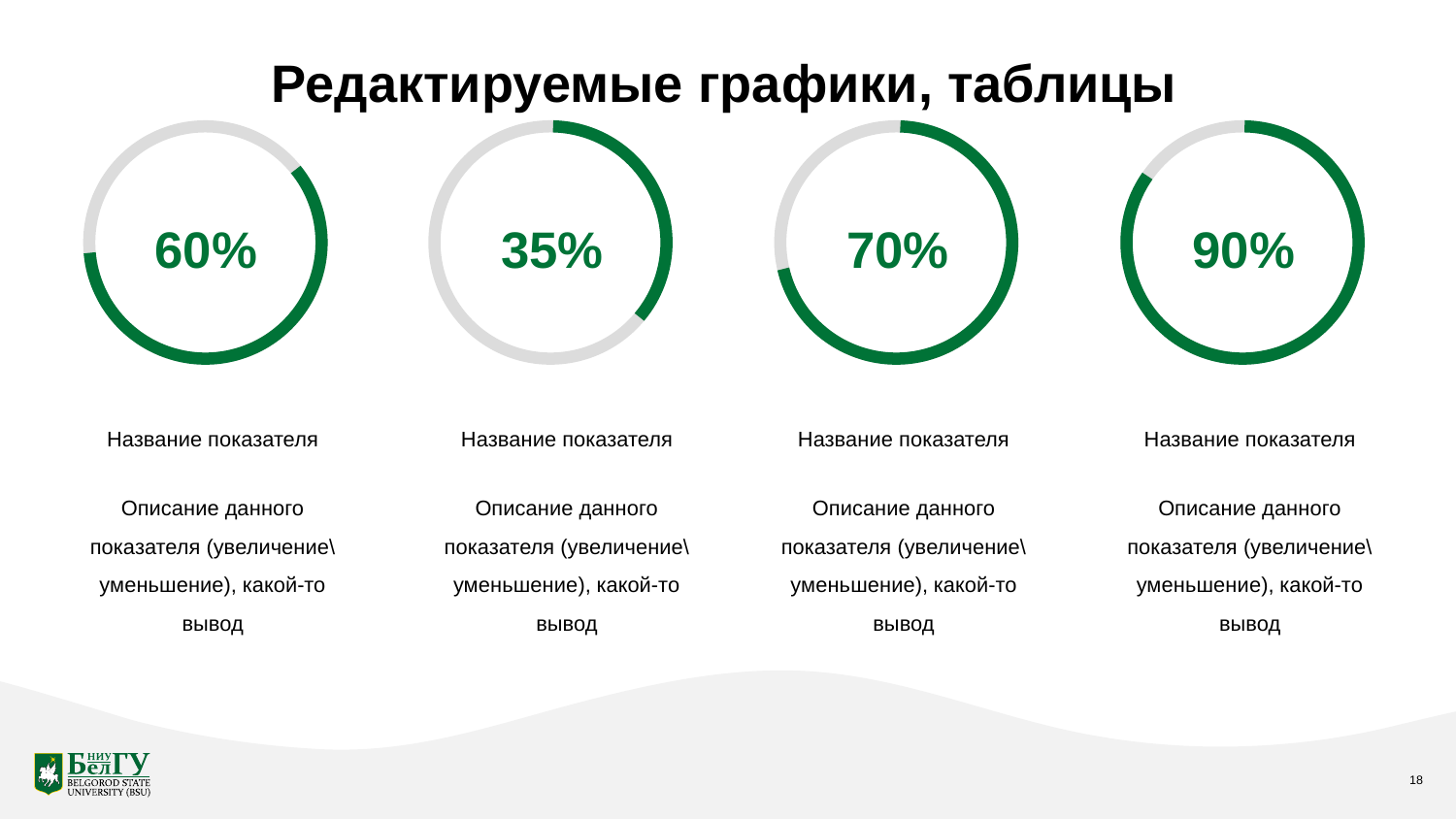

Редактируемые графики, таблицы

60%
35%
70%
90%
Название показателя
Название показателя
Название показателя
Название показателя
Описание данного показателя (увеличение\уменьшение), какой-то вывод
Описание данного показателя (увеличение\уменьшение), какой-то вывод
Описание данного показателя (увеличение\уменьшение), какой-то вывод
Описание данного показателя (увеличение\уменьшение), какой-то вывод